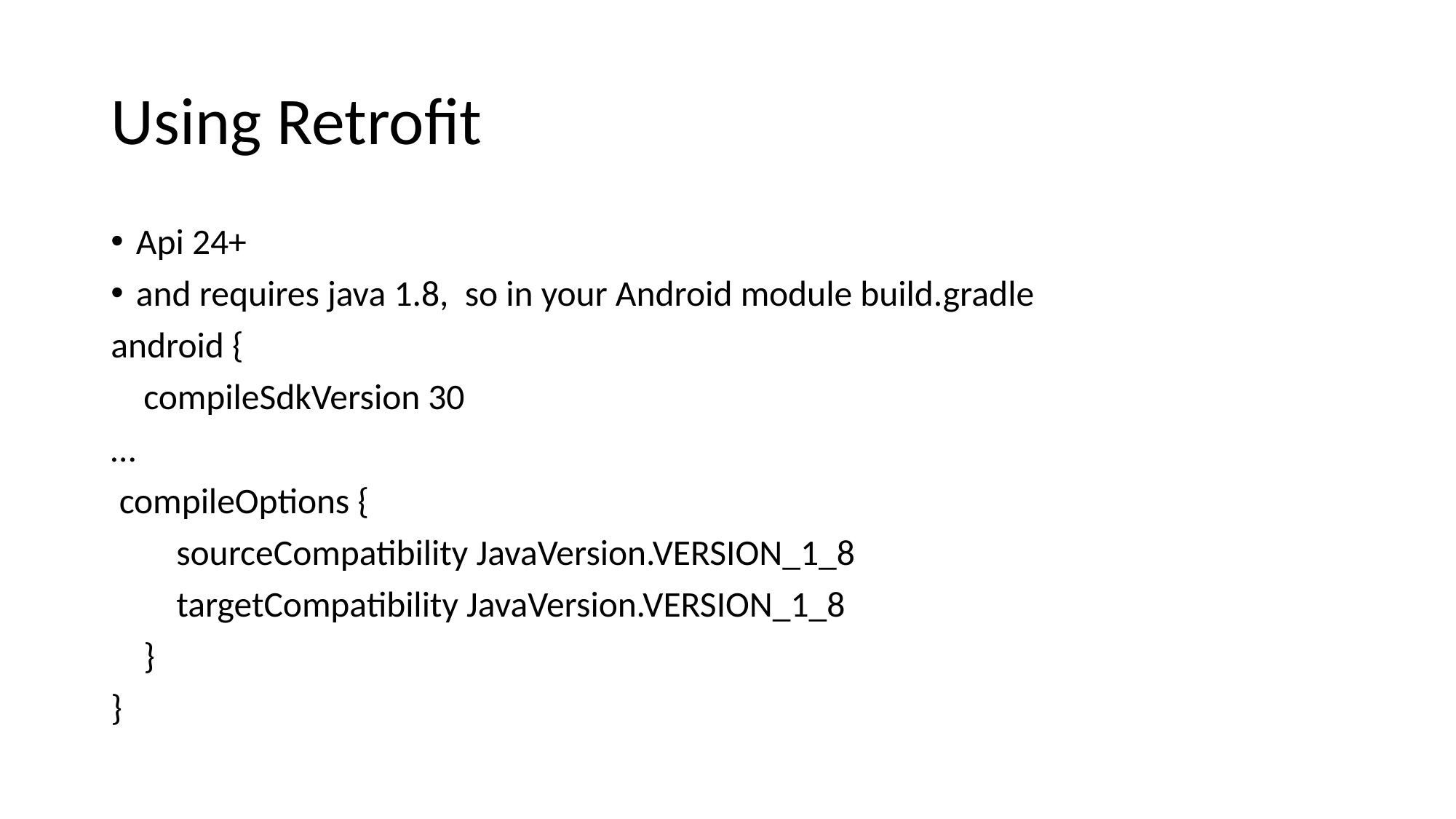

# Using Retrofit
Api 24+
and requires java 1.8,  so in your Android module build.gradle
android {
    compileSdkVersion 30
…
 compileOptions {
        sourceCompatibility JavaVersion.VERSION_1_8
        targetCompatibility JavaVersion.VERSION_1_8
    }
}